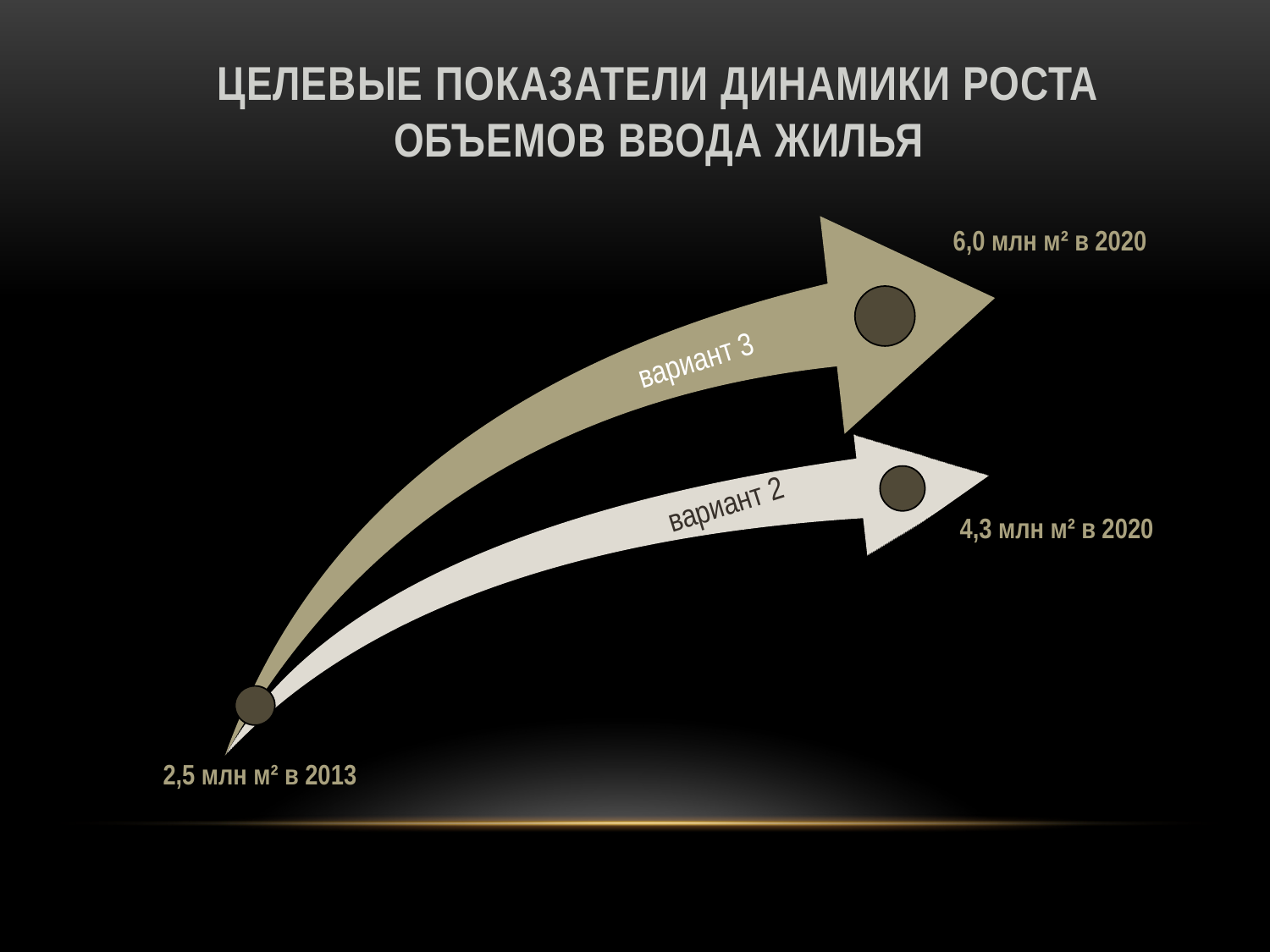

# Целевые показатели динамики роста объемов ввода жилья

6,0 млн м² в 2020

вариант 3

вариант 2
4,3 млн м² в 2020

2,5 млн м² в 2013